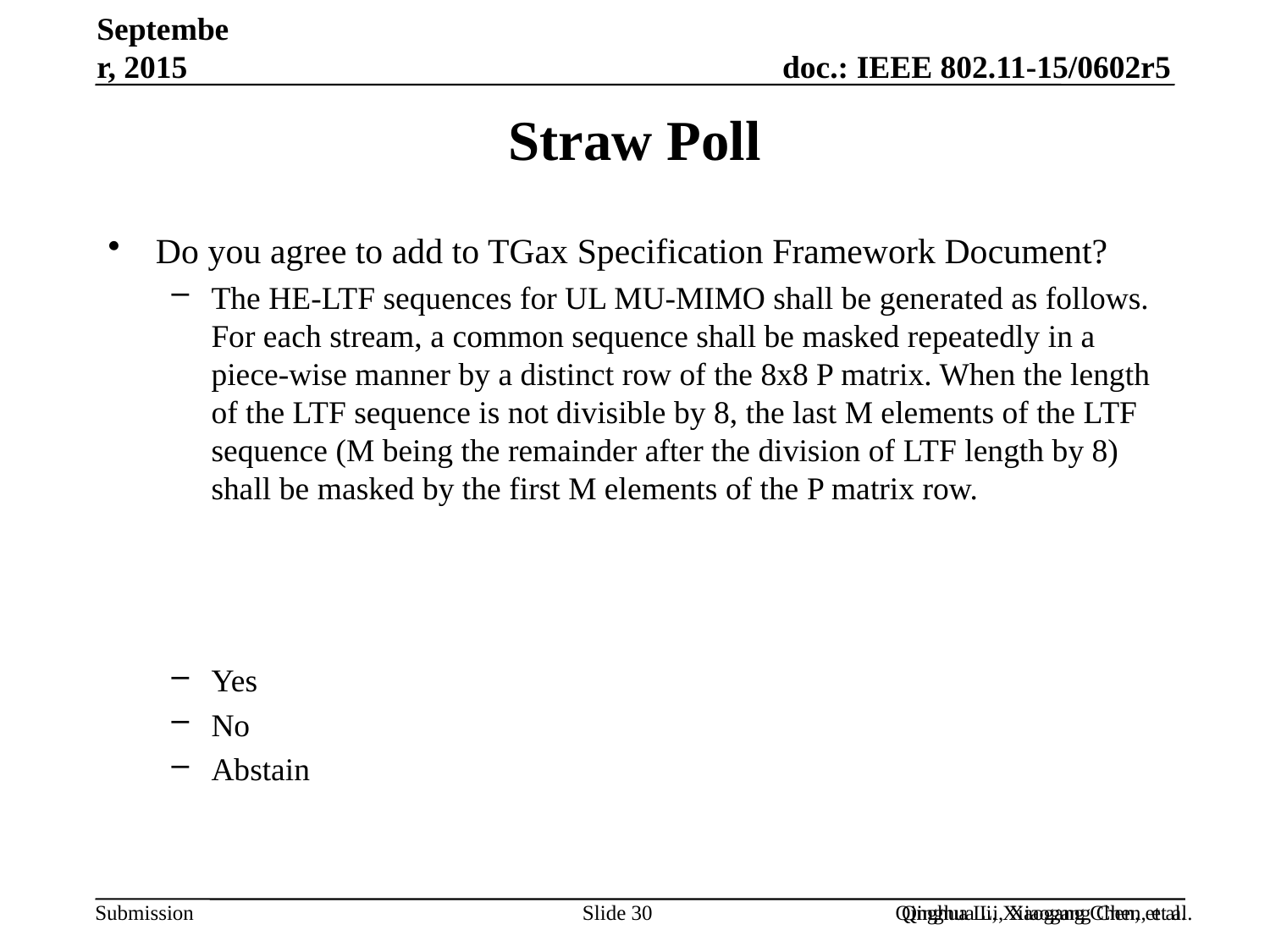

September, 2015
# Straw Poll
Do you agree to add to TGax Specification Framework Document?
The HE-LTF sequences for UL MU-MIMO shall be generated as follows. For each stream, a common sequence shall be masked repeatedly in a piece-wise manner by a distinct row of the 8x8 P matrix. When the length of the LTF sequence is not divisible by 8, the last M elements of the LTF sequence (M being the remainder after the division of LTF length by 8) shall be masked by the first M elements of the P matrix row.

Yes
No
Abstain
Qinghua Li, Xiaogang Chen, et al.
Slide 30
Qinghua Li, Xiaogang Chen, et al.